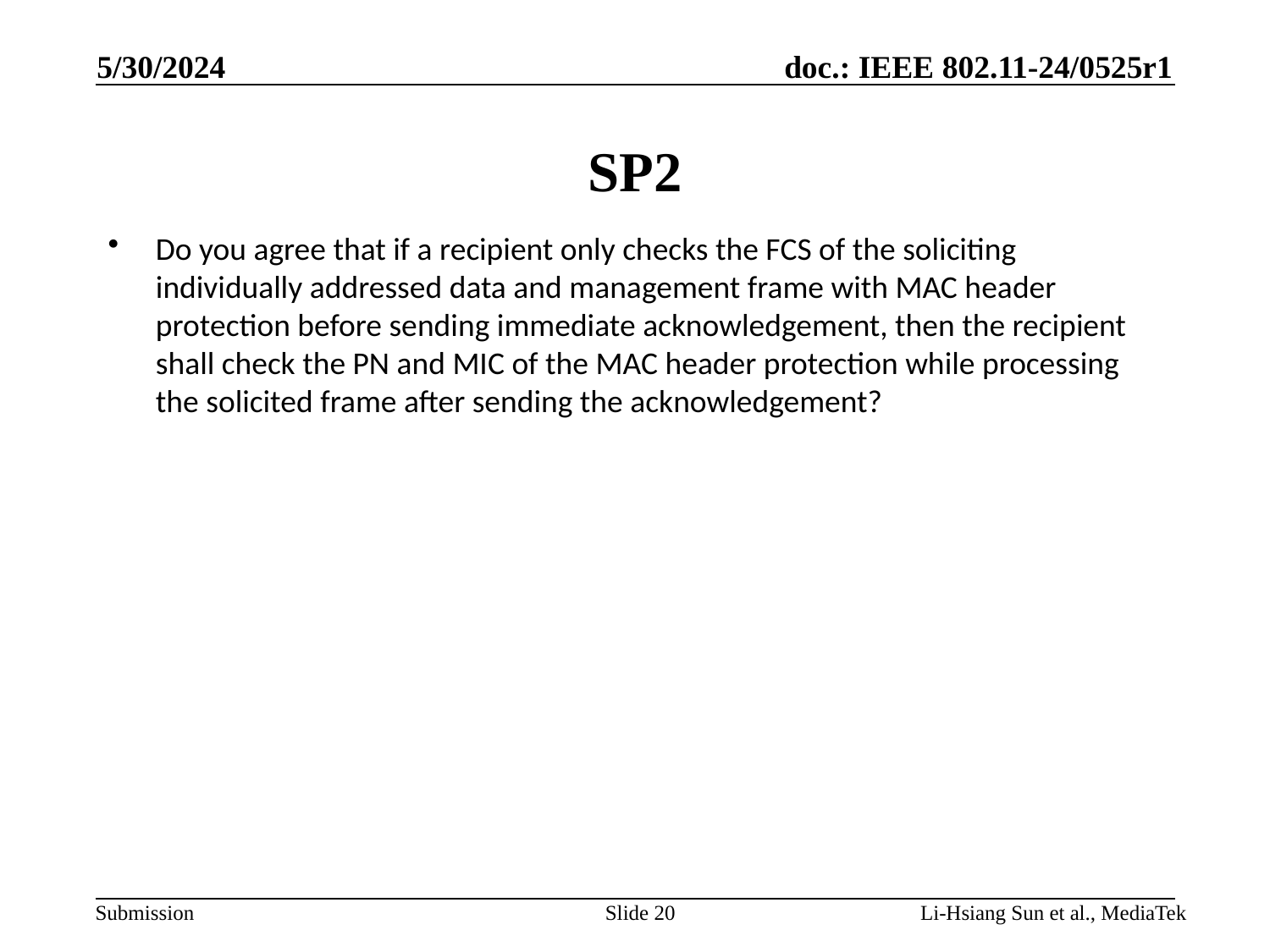

5/30/2024
# SP2
Do you agree that if a recipient only checks the FCS of the soliciting individually addressed data and management frame with MAC header protection before sending immediate acknowledgement, then the recipient shall check the PN and MIC of the MAC header protection while processing the solicited frame after sending the acknowledgement?
Slide 20
Li-Hsiang Sun et al., MediaTek